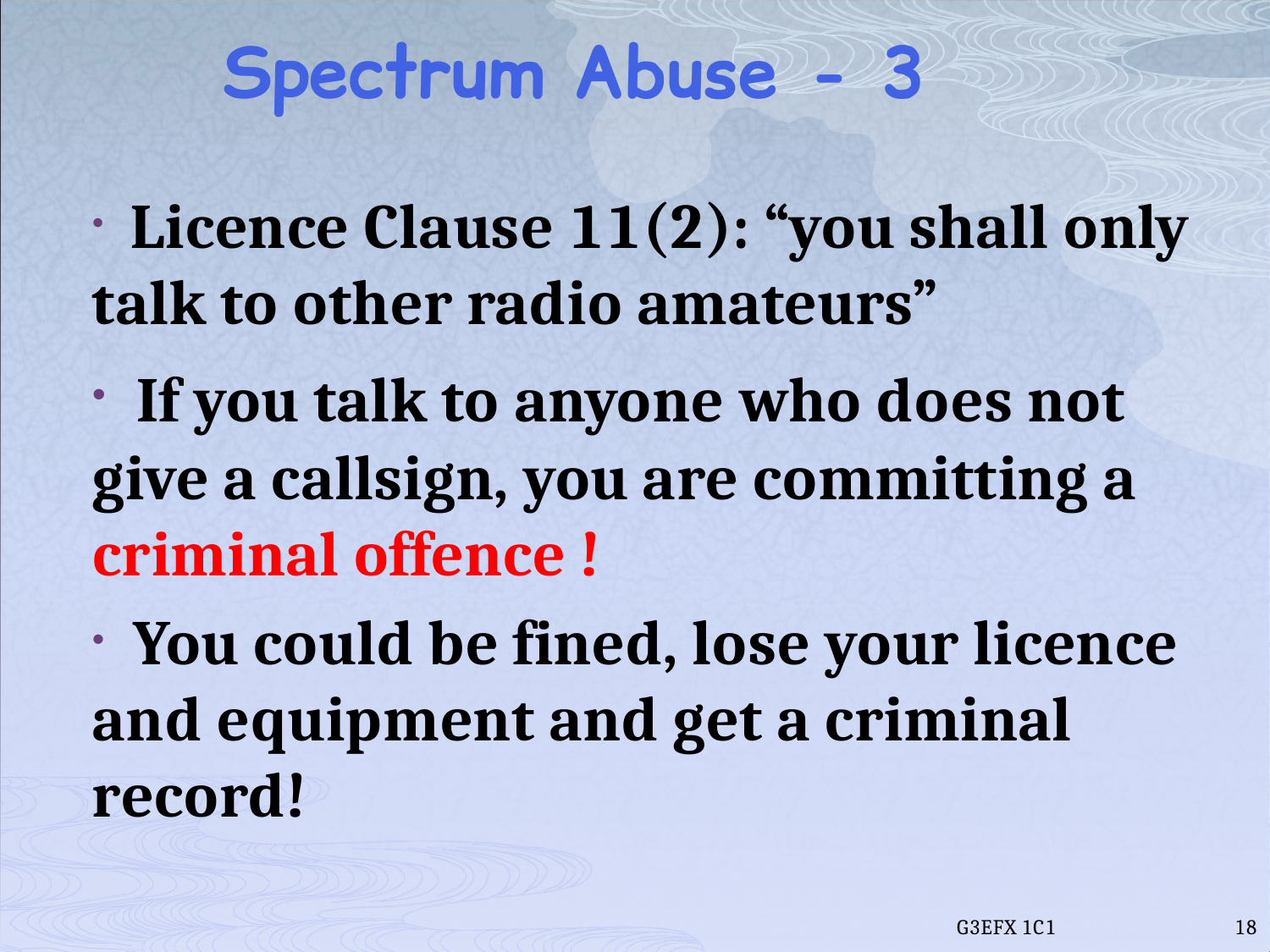

# Spectrum Abuse - 3
  Licence Clause 11(2): “you shall only talk to other radio amateurs”
  If you talk to anyone who does not give a callsign, you are committing a criminal offence !
  You could be fined, lose your licence and equipment and get a criminal record!

G3EFX 1C1
18